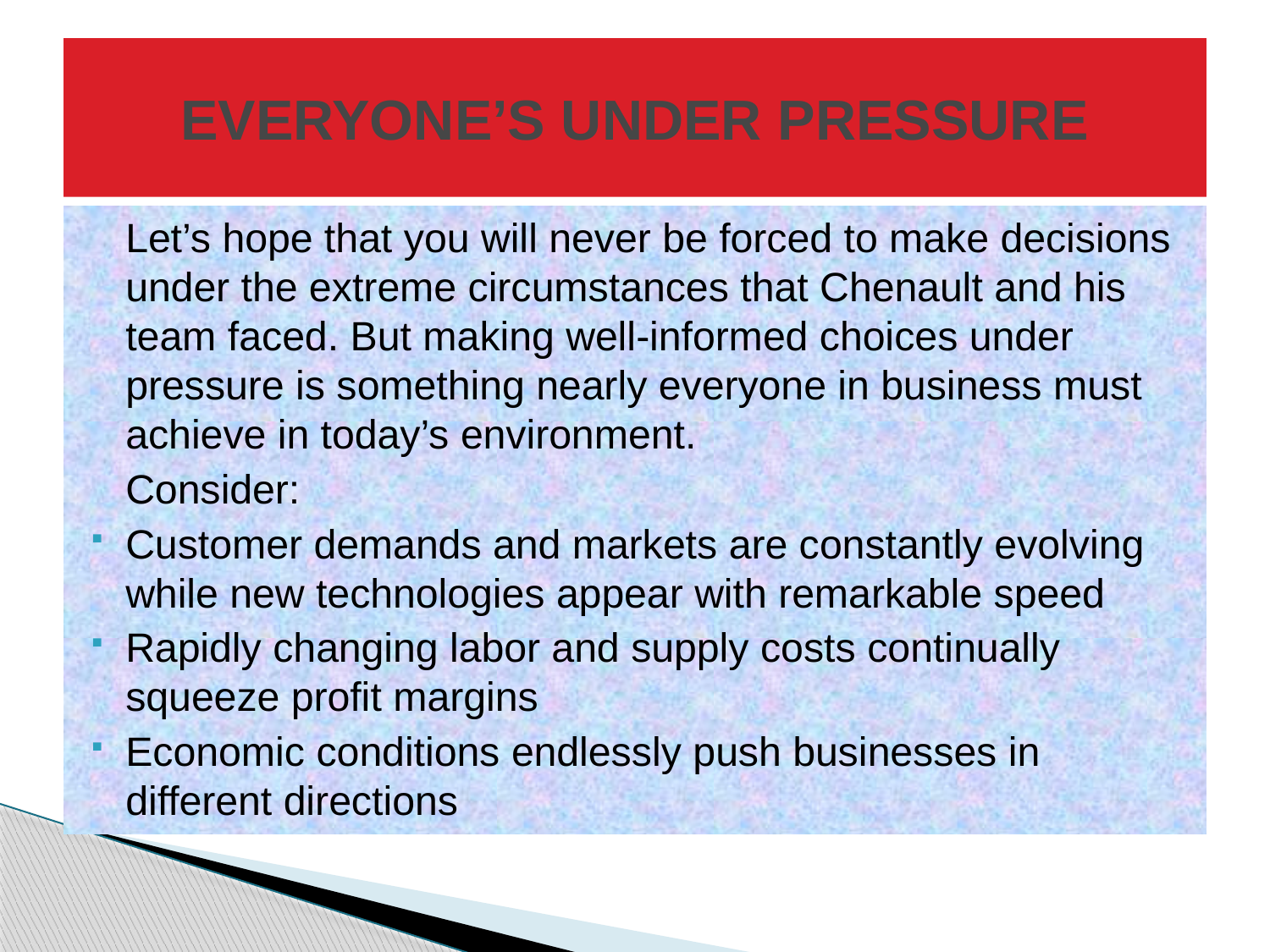

# EVERYONE’S UNDER PRESSURE
	Let’s hope that you will never be forced to make decisions under the extreme circumstances that Chenault and his team faced. But making well-informed choices under pressure is something nearly everyone in business must achieve in today’s environment.
	Consider:
Customer demands and markets are constantly evolving while new technologies appear with remarkable speed
Rapidly changing labor and supply costs continually squeeze profit margins
Economic conditions endlessly push businesses in different directions